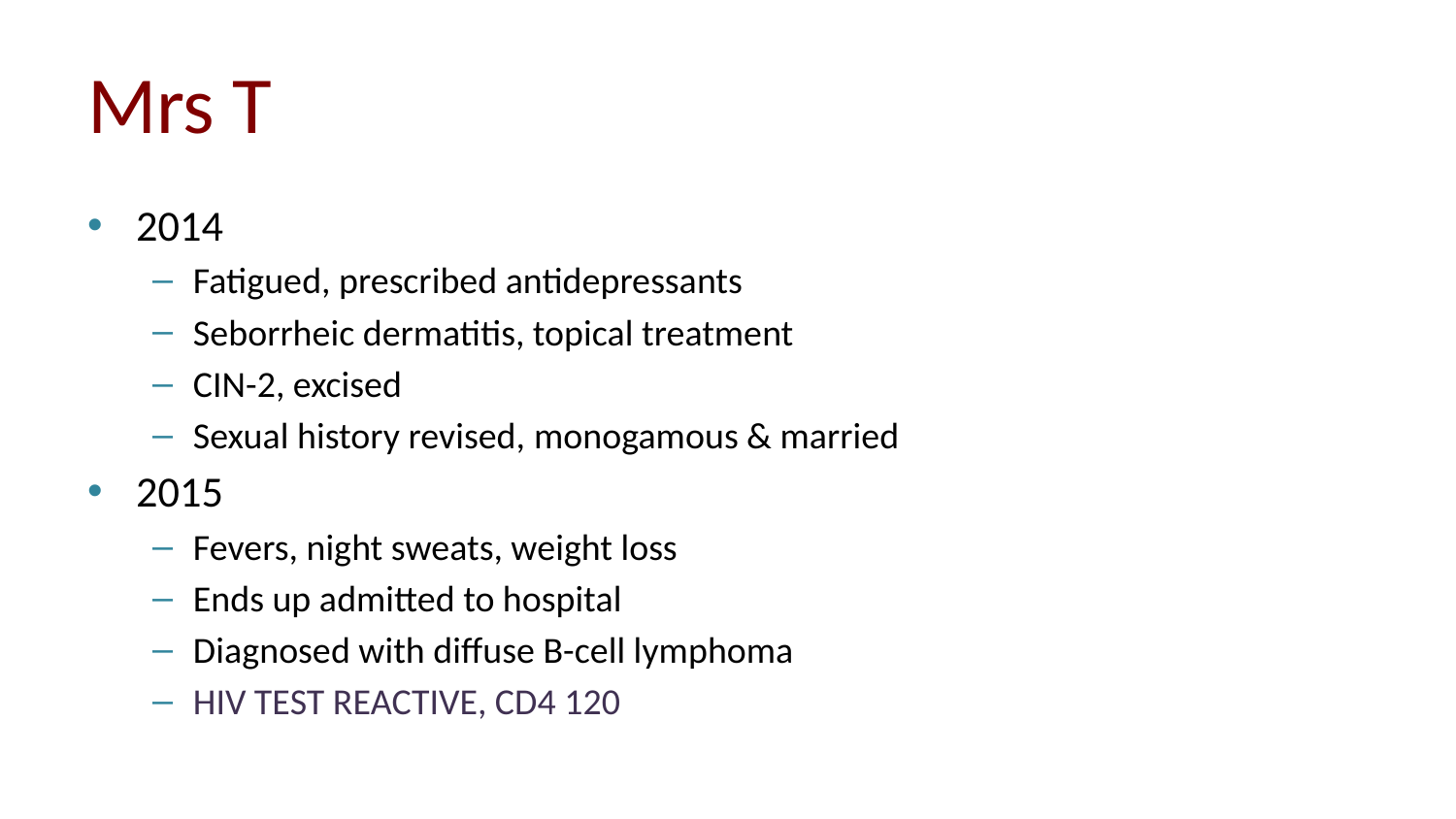

# Mrs T
2014
Fatigued, prescribed antidepressants
Seborrheic dermatitis, topical treatment
CIN-2, excised
Sexual history revised, monogamous & married
2015
Fevers, night sweats, weight loss
Ends up admitted to hospital
Diagnosed with diffuse B-cell lymphoma
HIV TEST REACTIVE, CD4 120